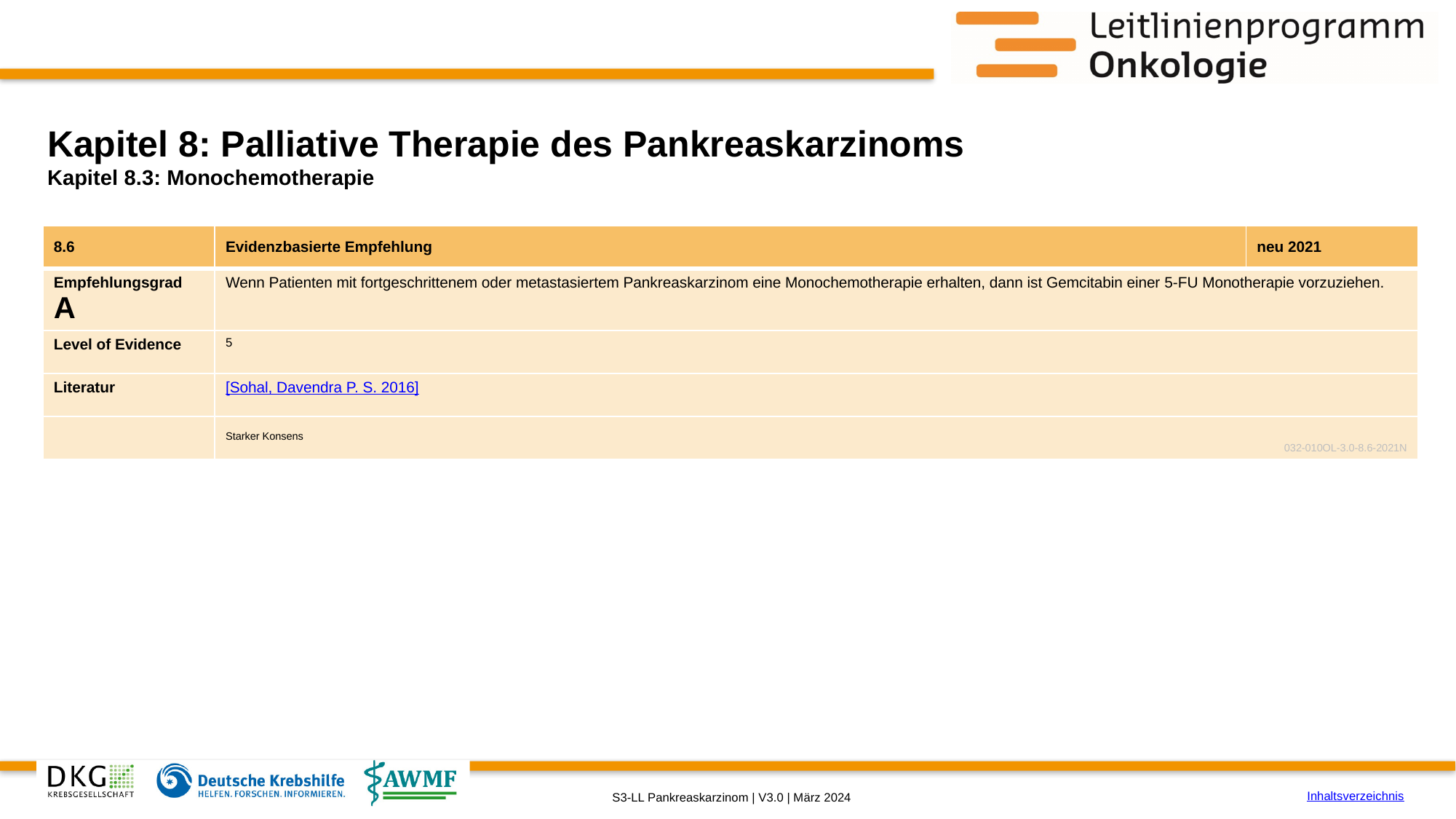

# Kapitel 8: Palliative Therapie des Pankreaskarzinoms
Kapitel 8.3: Monochemotherapie
| 8.6 | Evidenzbasierte Empfehlung | neu 2021 |
| --- | --- | --- |
| Empfehlungsgrad A | Wenn Patienten mit fortgeschrittenem oder metastasiertem Pankreaskarzinom eine Monochemotherapie erhalten, dann ist Gemcitabin einer 5-FU Monotherapie vorzuziehen. |  |
| Level of Evidence | 5 |  |
| Literatur | [Sohal, Davendra P. S. 2016] |  |
|  | Starker Konsens 032-010OL-3.0-8.6-2021N |  |
Inhaltsverzeichnis
S3-LL Pankreaskarzinom | V3.0 | März 2024